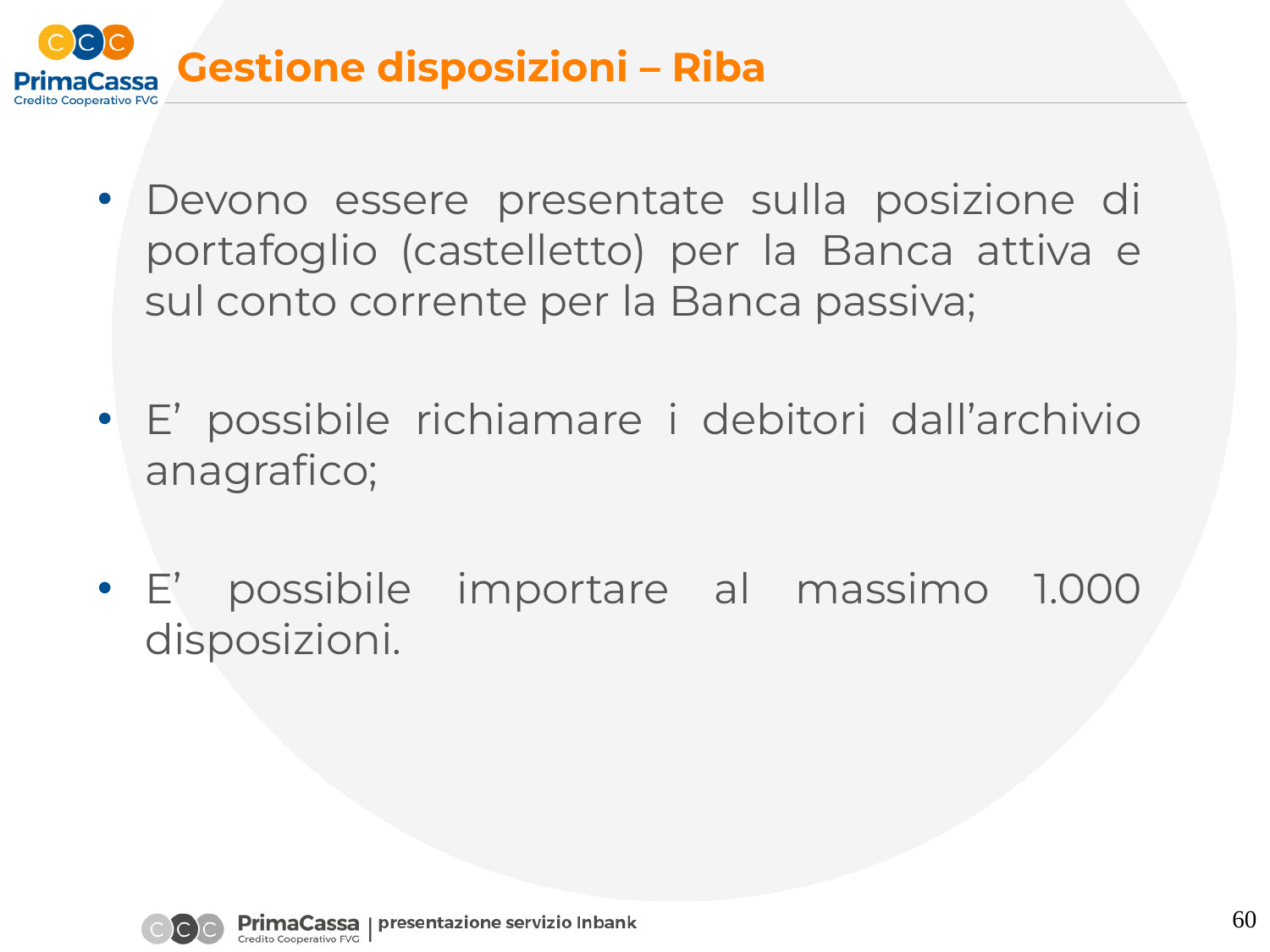

# Gestione disposizioni – Riba
Devono essere presentate sulla posizione di portafoglio (castelletto) per la Banca attiva e sul conto corrente per la Banca passiva;

E’ possibile richiamare i debitori dall’archivio anagrafico;

E’ possibile importare al massimo 1.000 disposizioni.

60